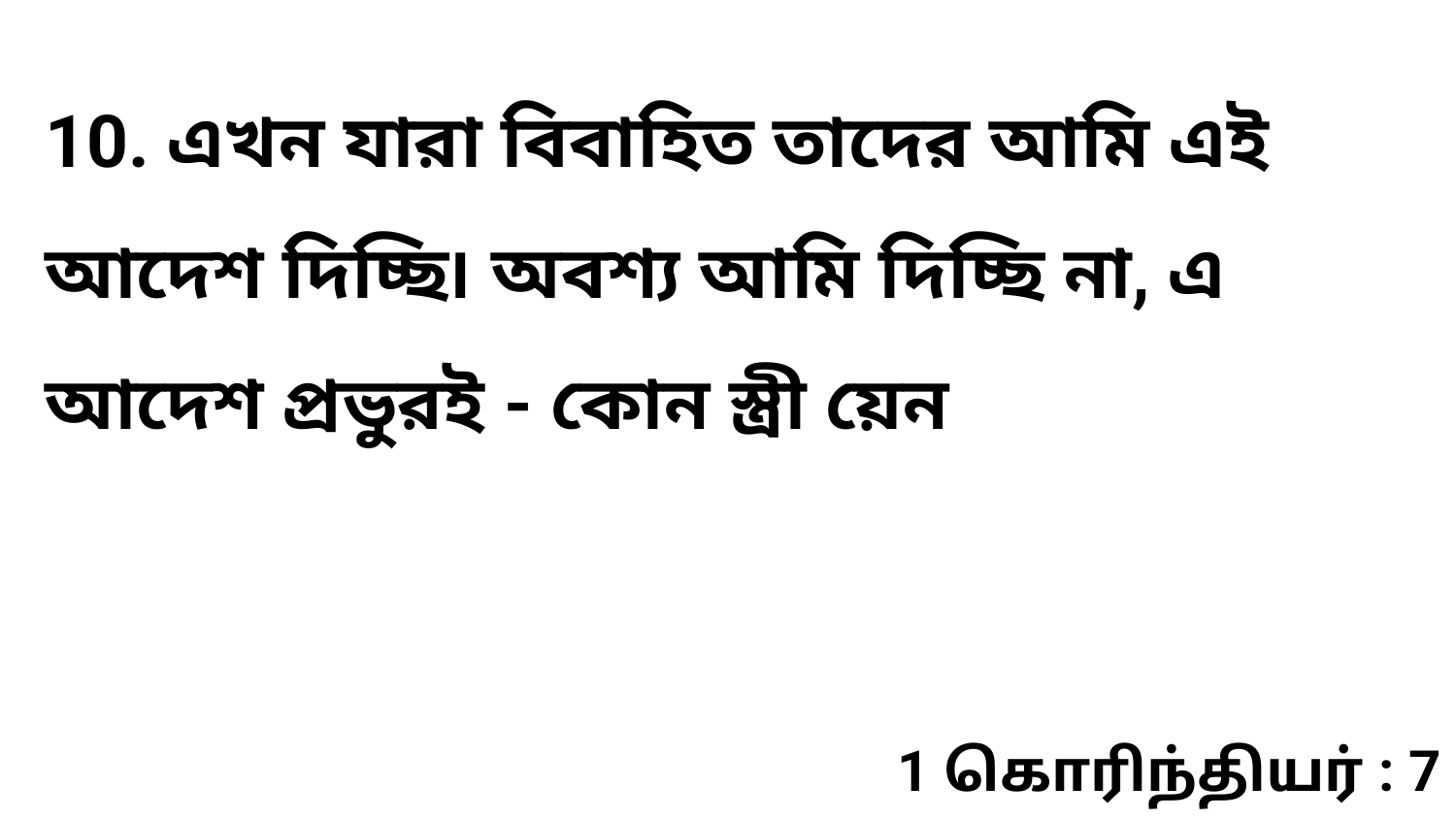

10. এখন যারা বিবাহিত তাদের আমি এই আদেশ দিচ্ছি৷ অবশ্য আমি দিচ্ছি না, এ আদেশ প্রভুরই - কোন স্ত্রী য়েন
1 கொரிந்தியர் : 7